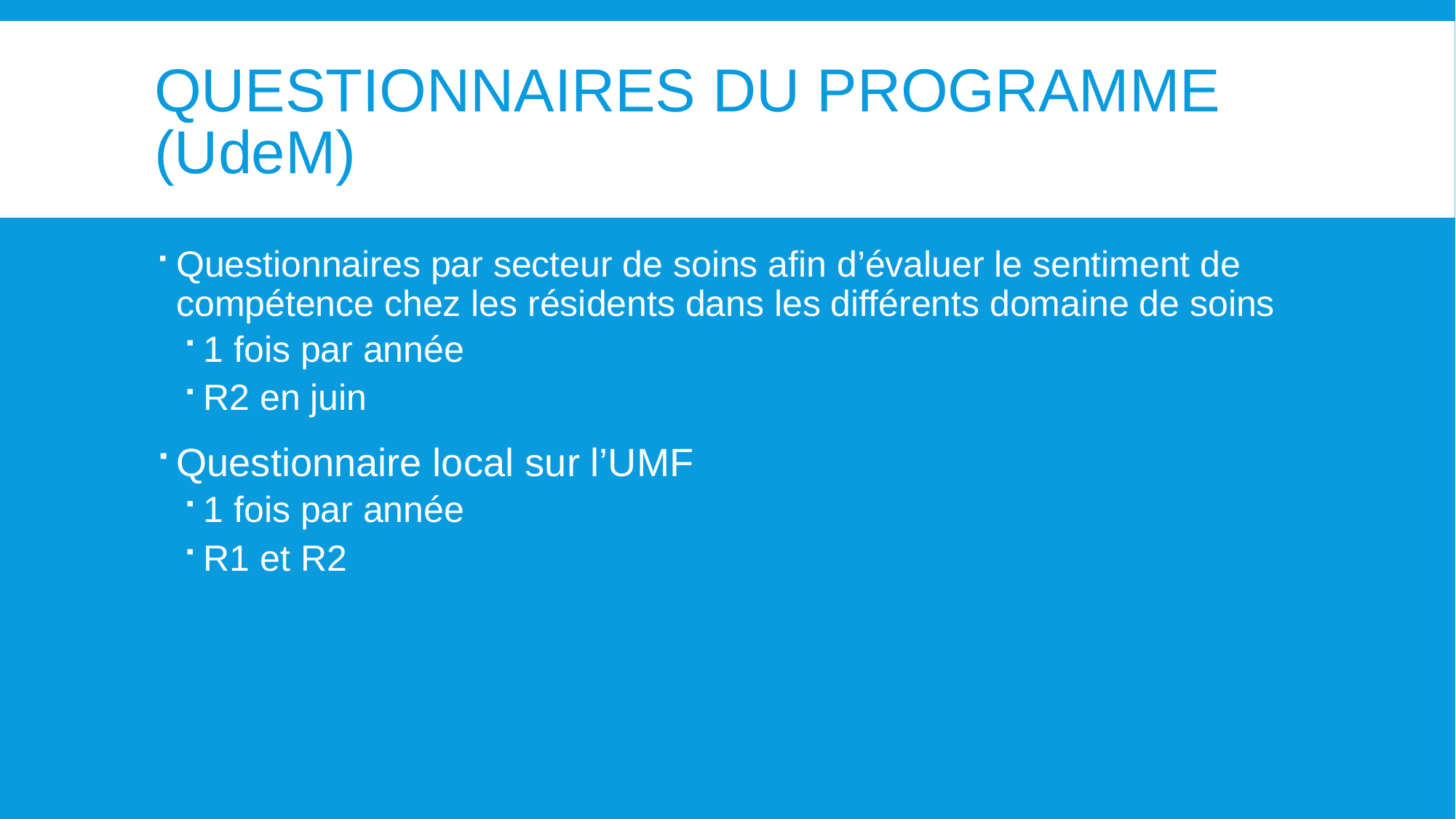

# Questionnaires du programme (UdeM)
Questionnaires par secteur de soins afin d’évaluer le sentiment de compétence chez les résidents dans les différents domaine de soins
1 fois par année
R2 en juin
Questionnaire local sur l’UMF
1 fois par année
R1 et R2